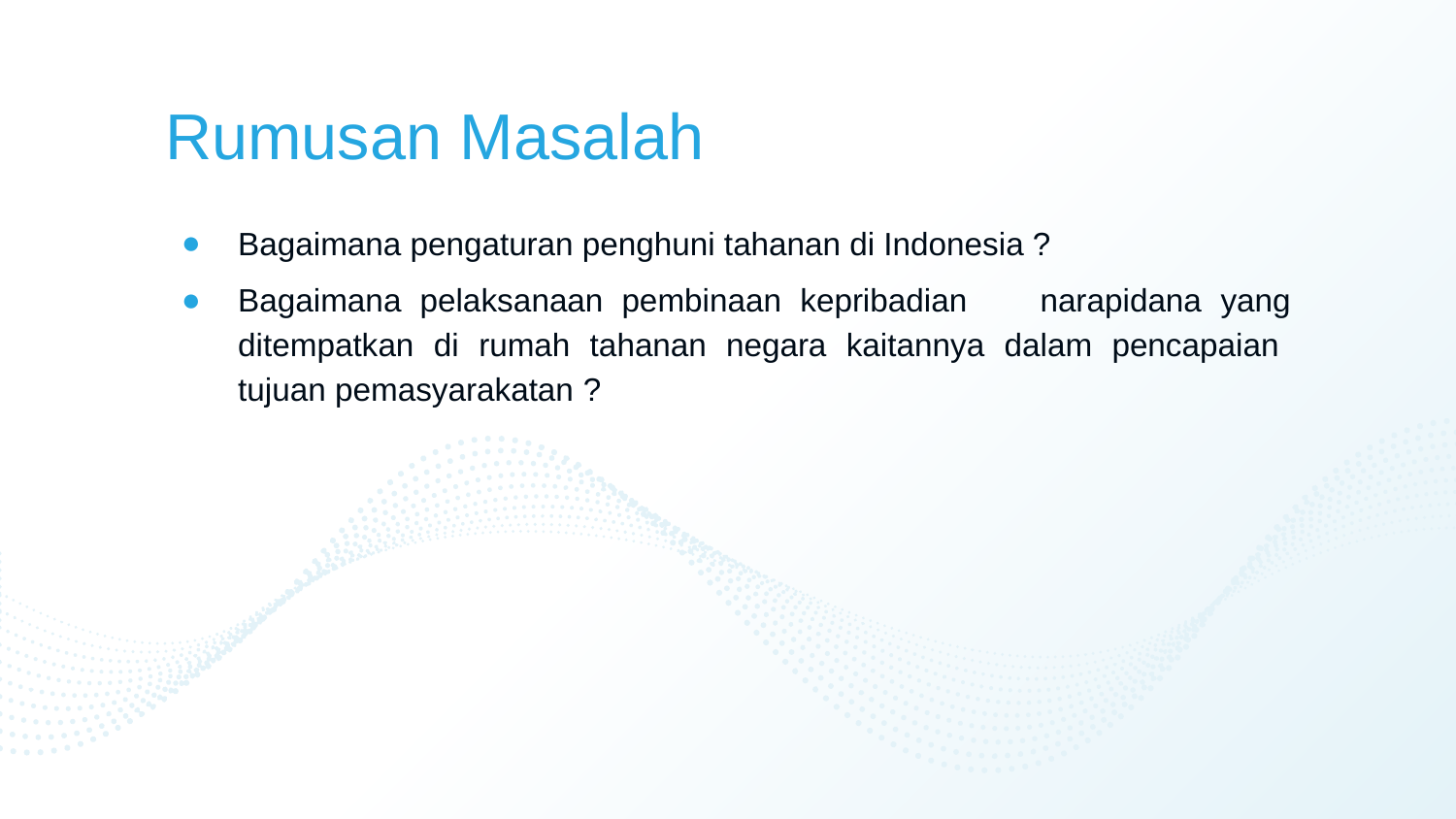

# Rumusan Masalah
Bagaimana pengaturan penghuni tahanan di Indonesia ?
Bagaimana pelaksanaan pembinaan kepribadian    narapidana yang ditempatkan  di  rumah  tahanan  negara  kaitannya  dalam  pencapaian  tujuan pemasyarakatan ?
3